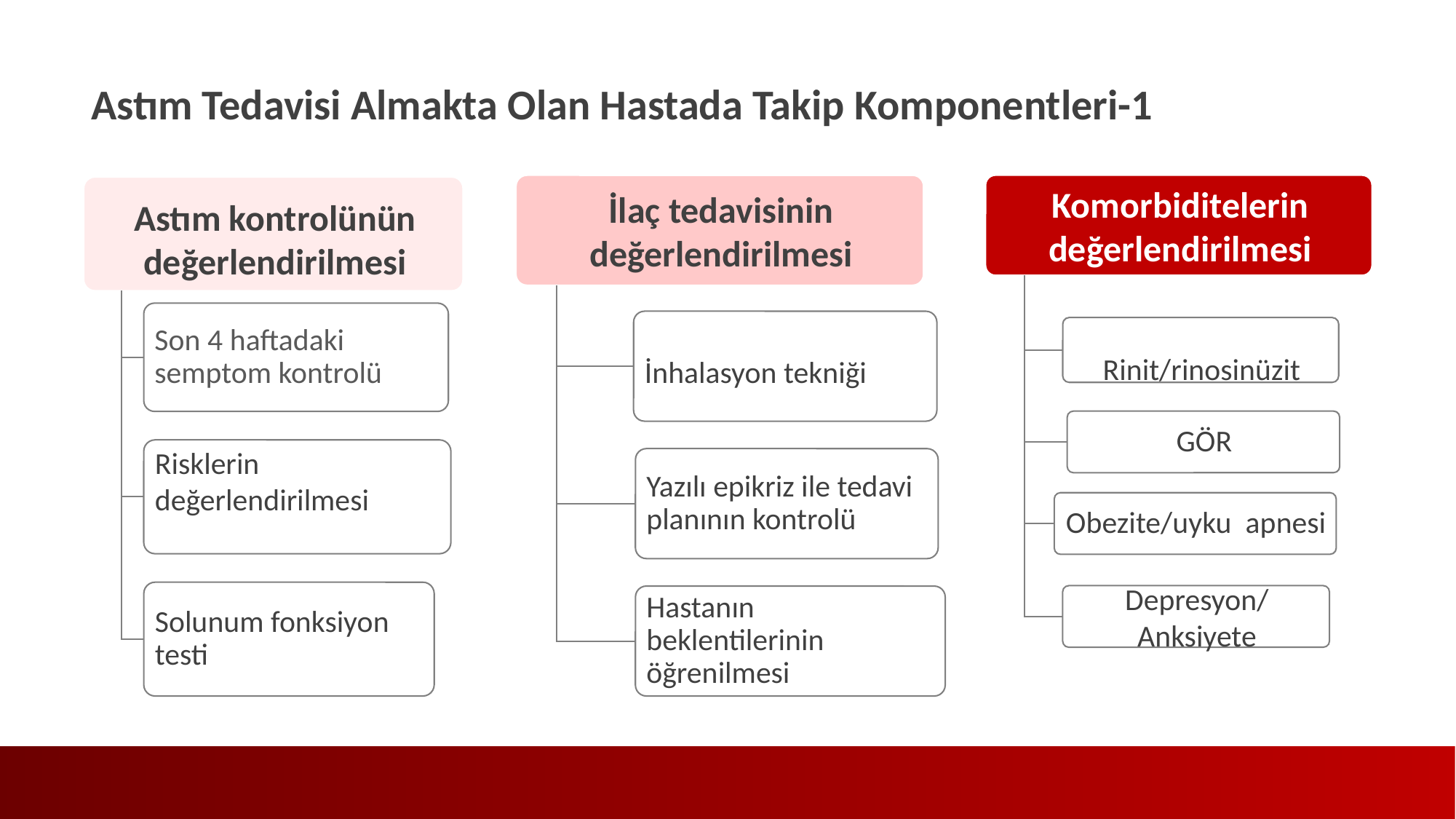

Astım Tedavisi Almakta Olan Hastada Takip Komponentleri-1
Komorbiditelerin değerlendirilmesi

Rinit/rinosinüzit

GÖR
Obezite/uyku  apnesi
Depresyon/
Anksiyete

Astım kontrolünün değerlendirilmesi

Son 4 haftadaki semptom kontrolü
Risklerin değerlendirilmesi

Solunum fonksiyon testi
İlaç tedavisinin değerlendirilmesi

İnhalasyon tekniği

Yazılı epikriz ile tedavi planının kontrolü
Hastanın beklentilerinin öğrenilmesi